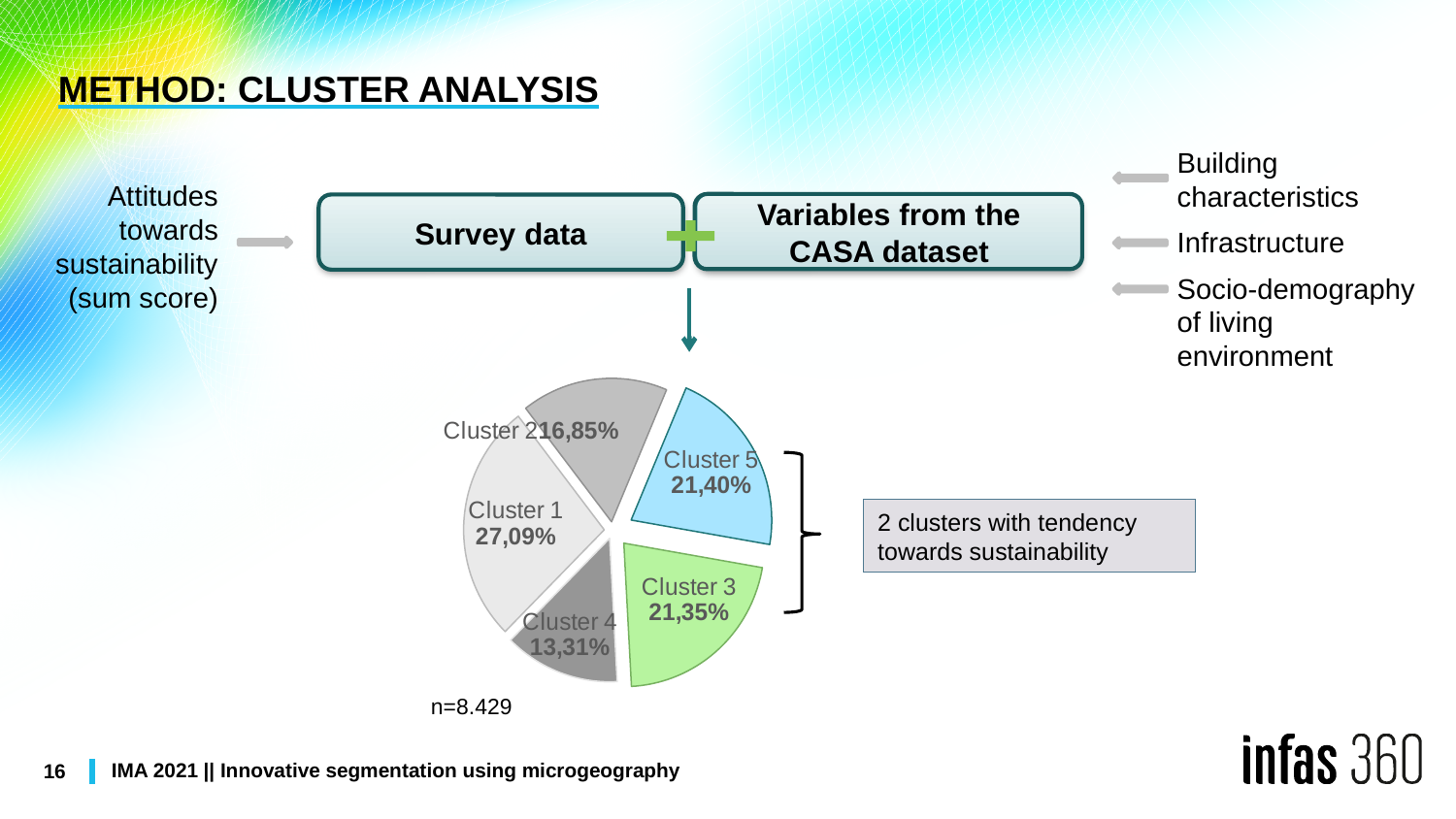

# Method: cluster analysis
Building characteristics
Infrastructure
Socio-demography of living environment

Attitudes towards sustainability (sum score)

Variables from the
CASA dataset
Survey data

### Chart

| Category | N |
|---|---|
| Cluster 3 | 1843.0 |
| Cluster 5 | 1848.0 |
| Cluster 4 | 1149.0 |
| Cluster 1 | 2339.0 |
| Cluster 2 | 1455.0 |
2 clusters with tendency towards sustainability
n=8.429
16
IMA 2021 || Innovative segmentation using microgeography